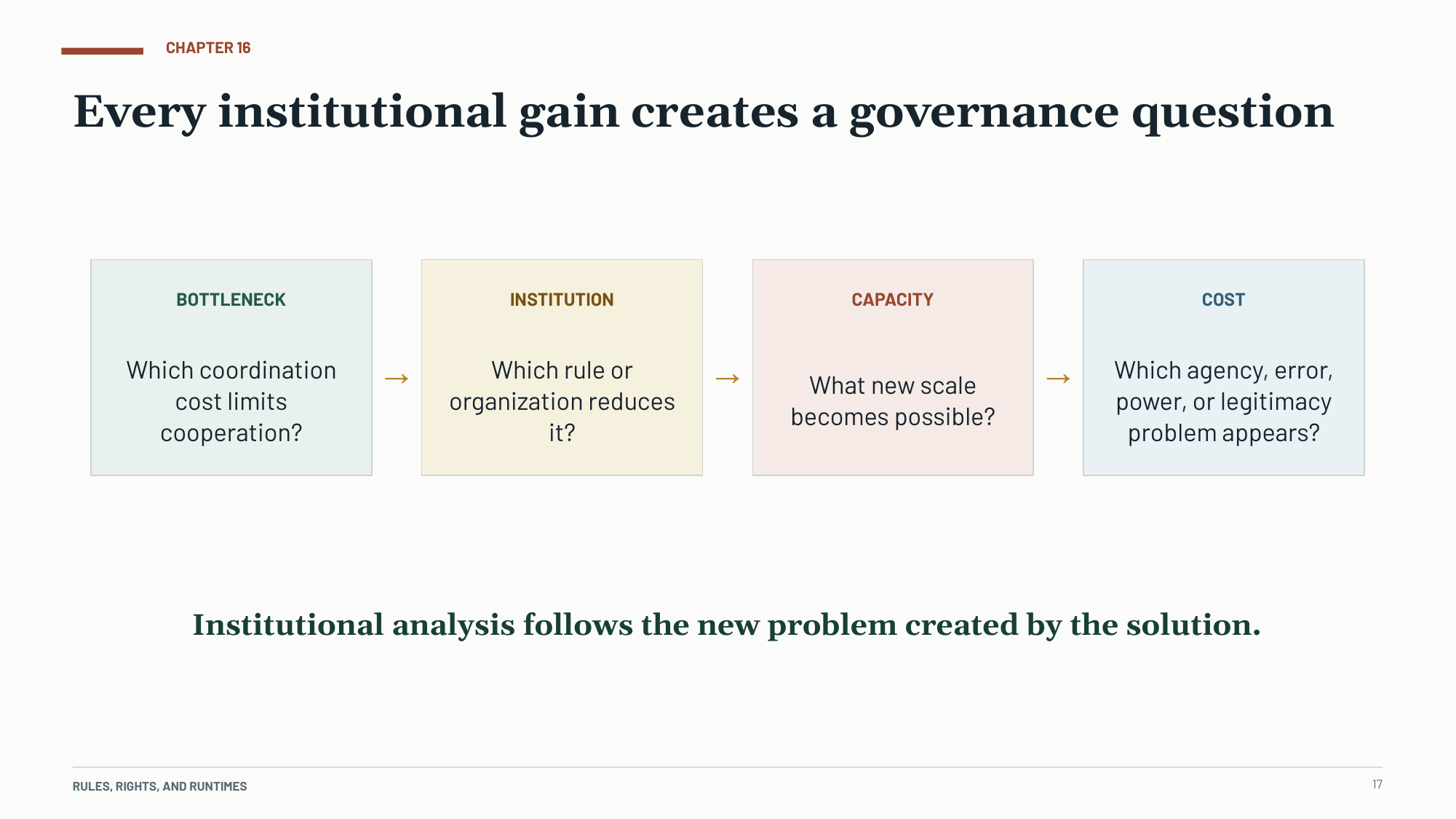

CHAPTER 16

Every institutional gain creates a governance question

BOTTLENECK
INSTITUTION
CAPACITY
COST
Which coordination cost limits cooperation?
→
Which rule or organization reduces it?
→
What new scale becomes possible?
→
Which agency, error, power, or legitimacy problem appears?
Institutional analysis follows the new problem created by the solution.

17
RULES, RIGHTS, AND RUNTIMES